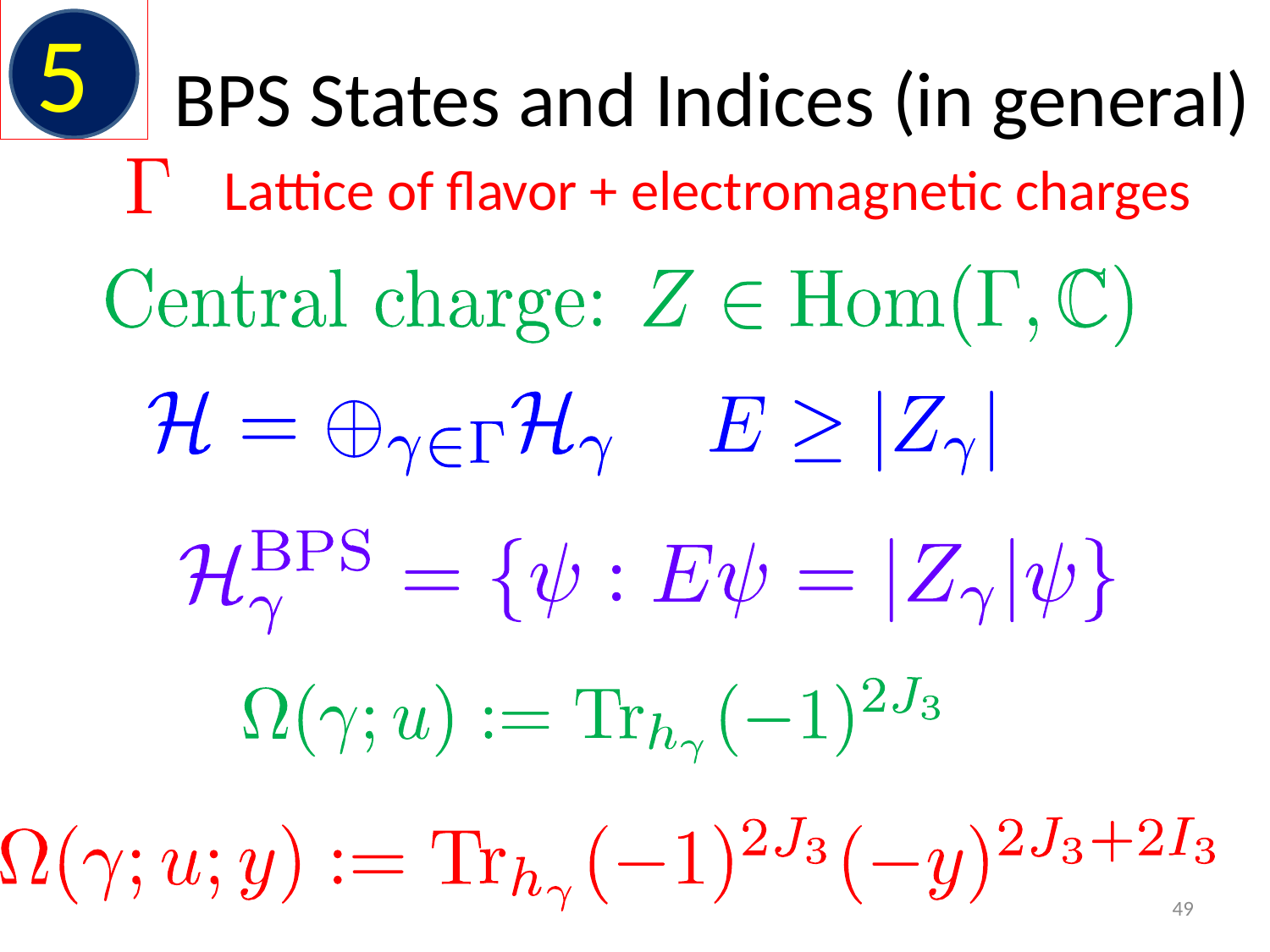

5

# BPS States and Indices (in general)
Lattice of flavor + electromagnetic charges

49